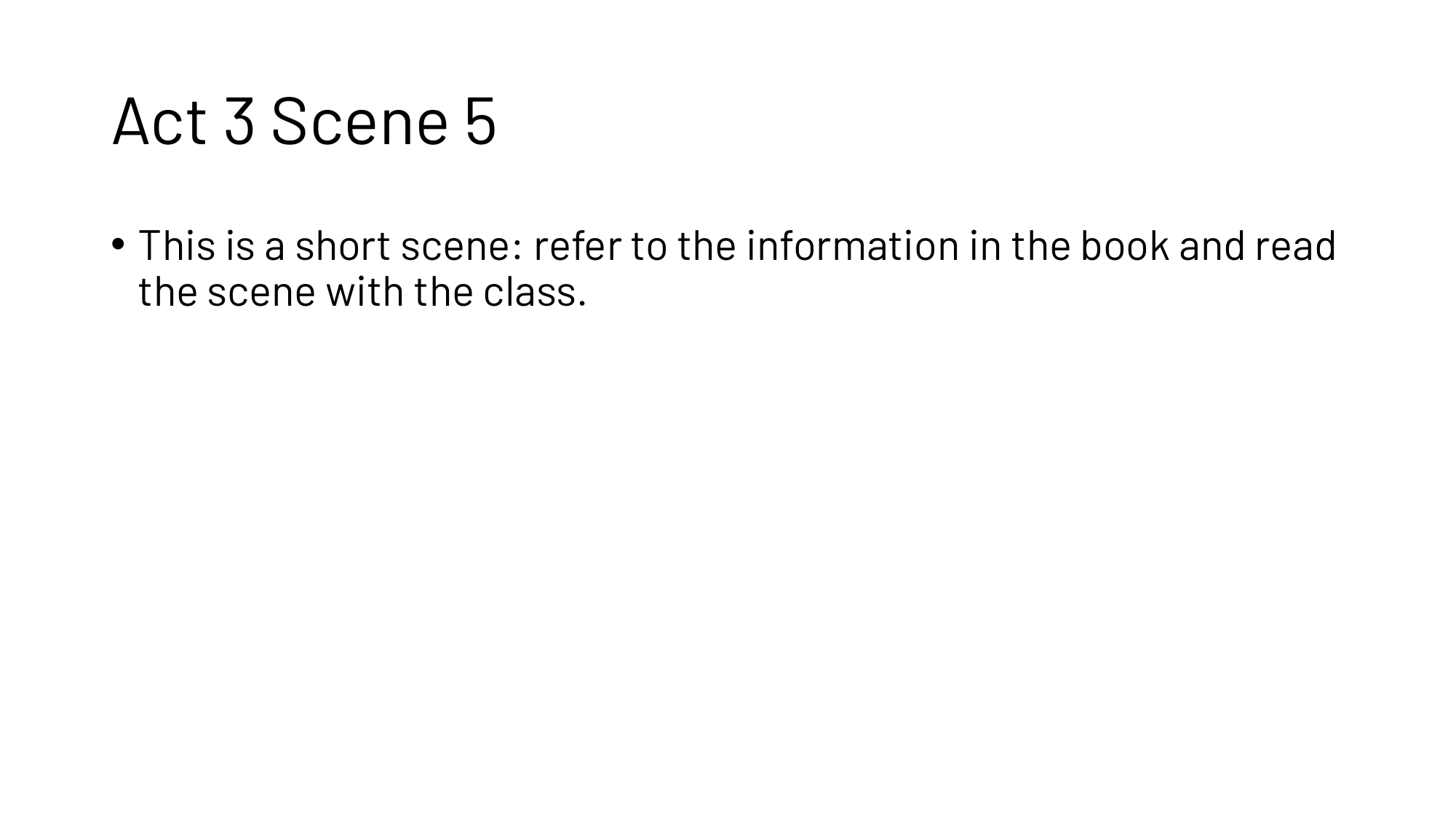

# Act 3 Scene 5
This is a short scene: refer to the information in the book and read the scene with the class.